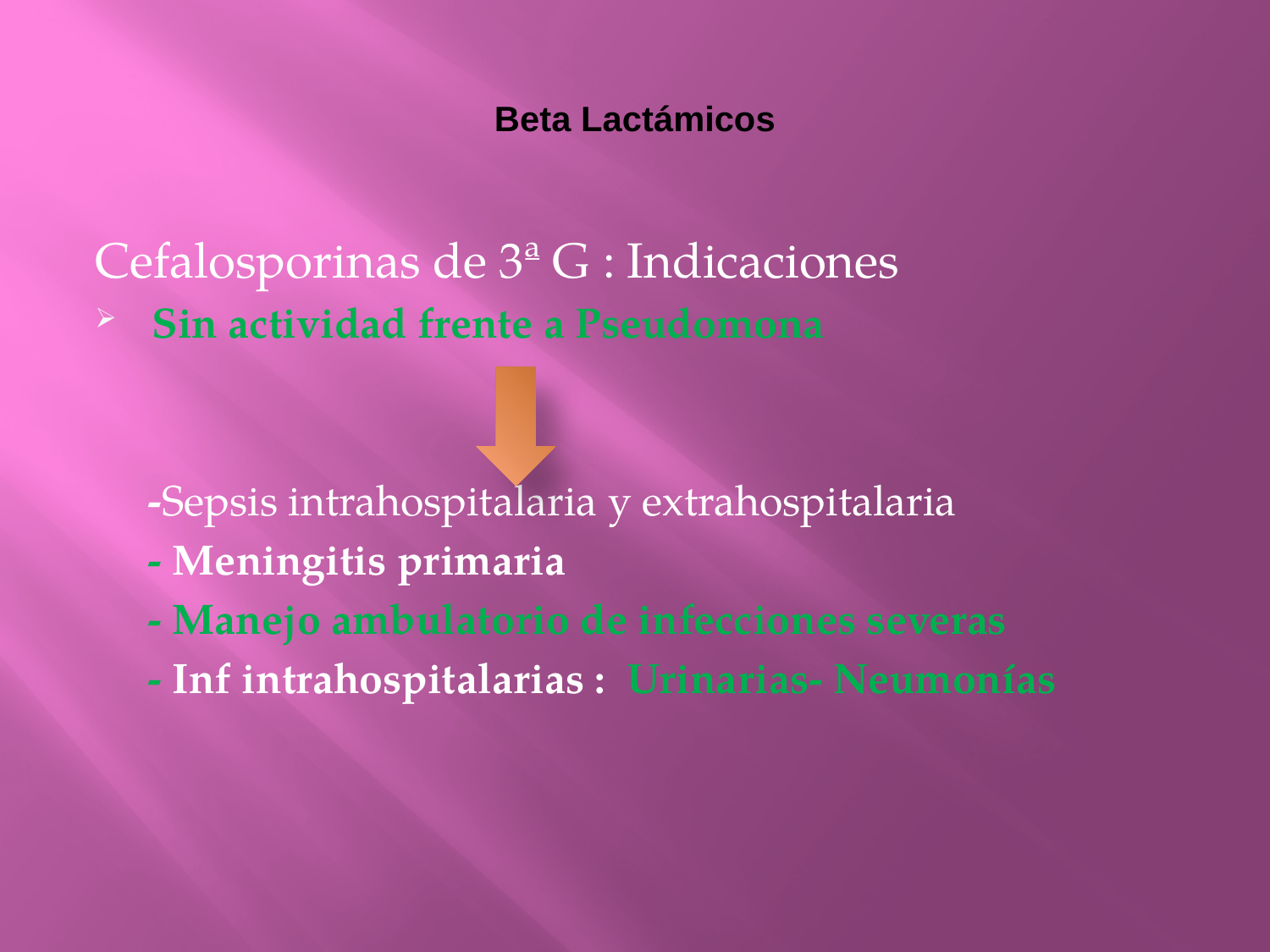

# Beta Lactámicos
Cefalosporinas de 3ª G : Indicaciones
Sin actividad frente a Pseudomona

     -Sepsis intrahospitalaria y extrahospitalaria
     - Meningitis primaria
     - Manejo ambulatorio de infecciones severas
     - Inf intrahospitalarias :  Urinarias- Neumonías